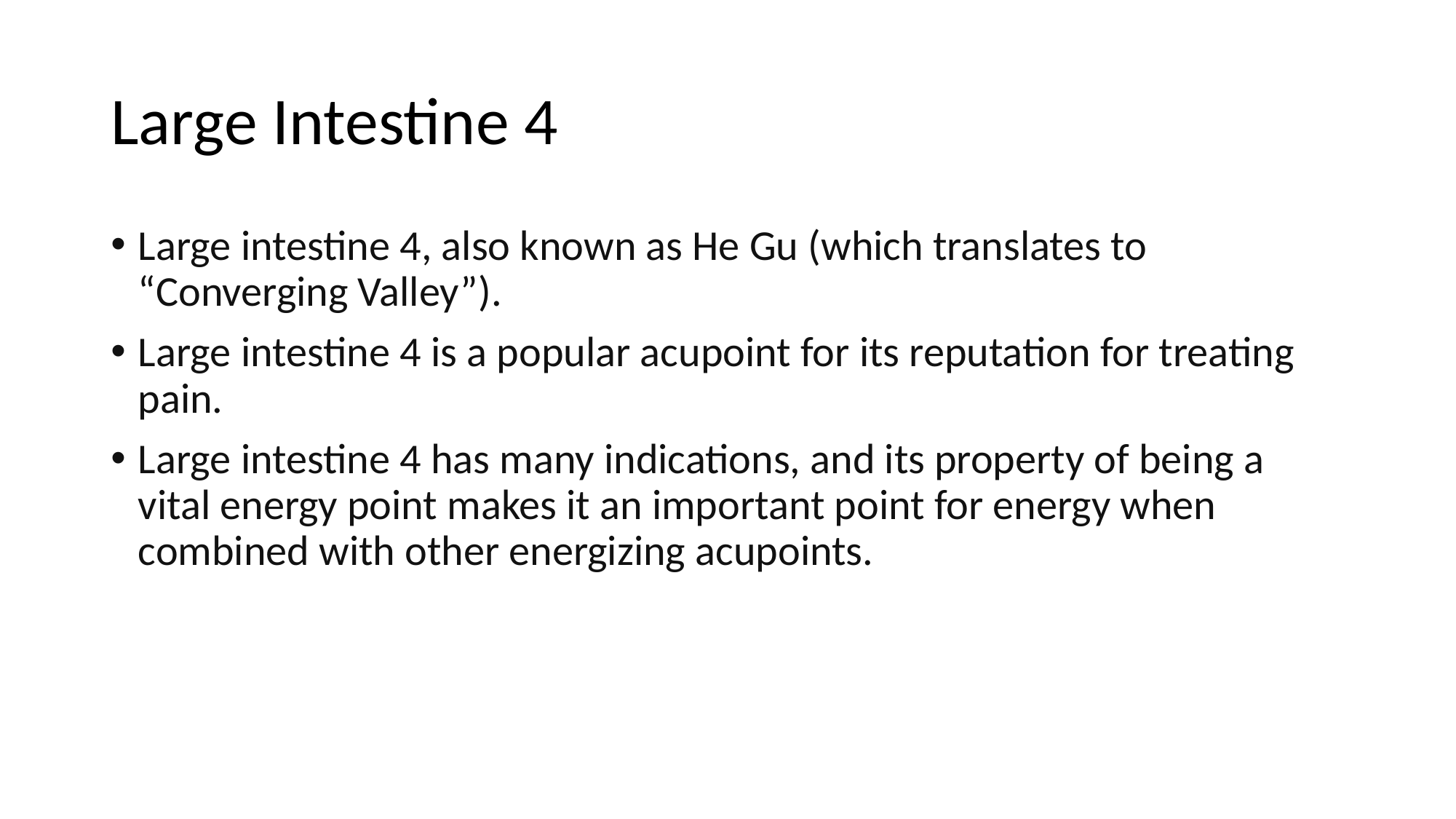

# Large Intestine 4
Large intestine 4, also known as He Gu (which translates to “Converging Valley”).
Large intestine 4 is a popular acupoint for its reputation for treating pain.
Large intestine 4 has many indications, and its property of being a vital energy point makes it an important point for energy when combined with other energizing acupoints.